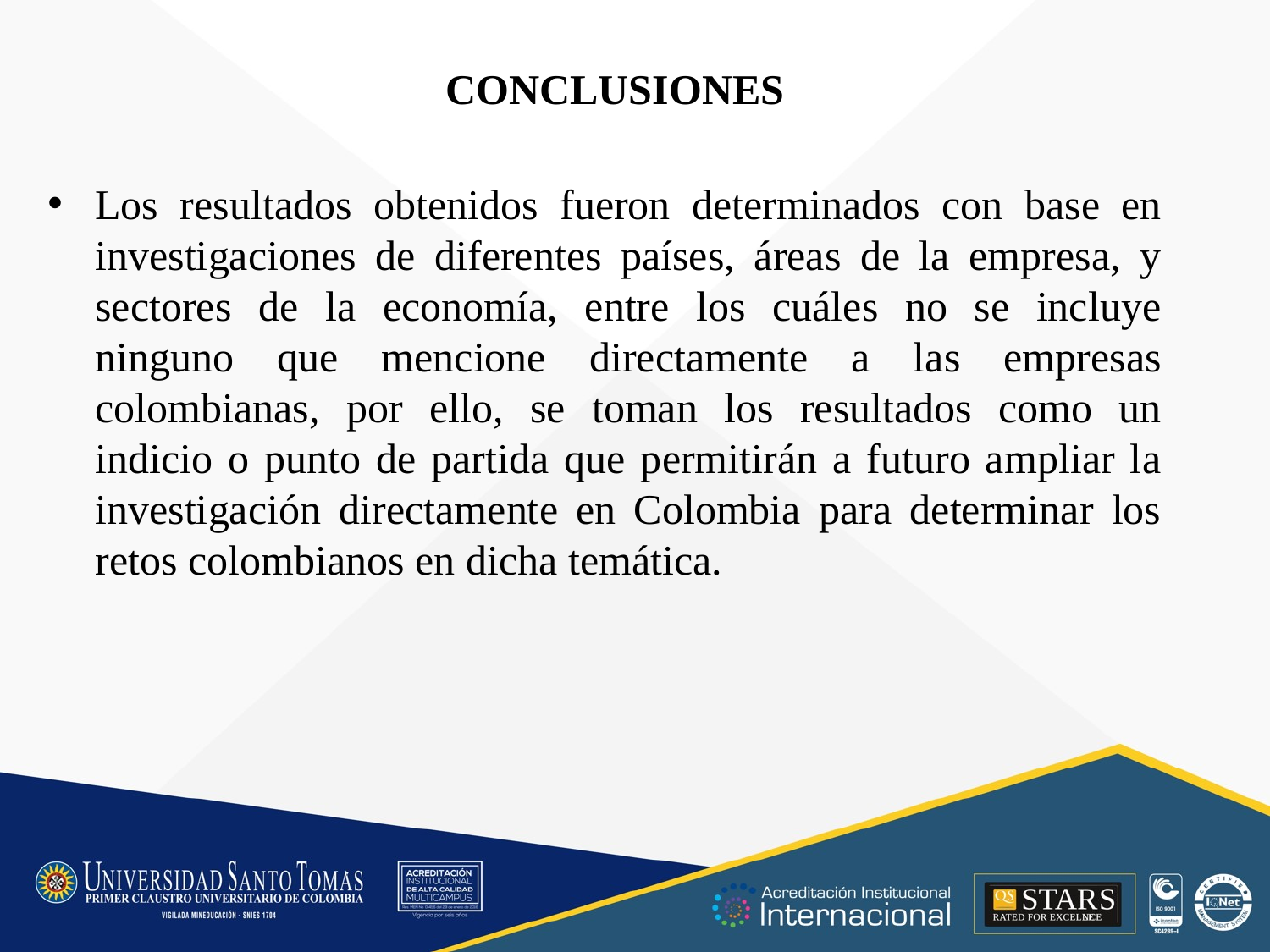

CONCLUSIONES

Los resultados obtenidos fueron determinados con base en investigaciones de diferentes países, áreas de la empresa, y sectores de la economía, entre los cuáles no se incluye ninguno que mencione directamente a las empresas colombianas, por ello, se toman los resultados como un indicio o punto de partida que permitirán a futuro ampliar la investigación directamente en Colombia para determinar los retos colombianos en dicha temática.